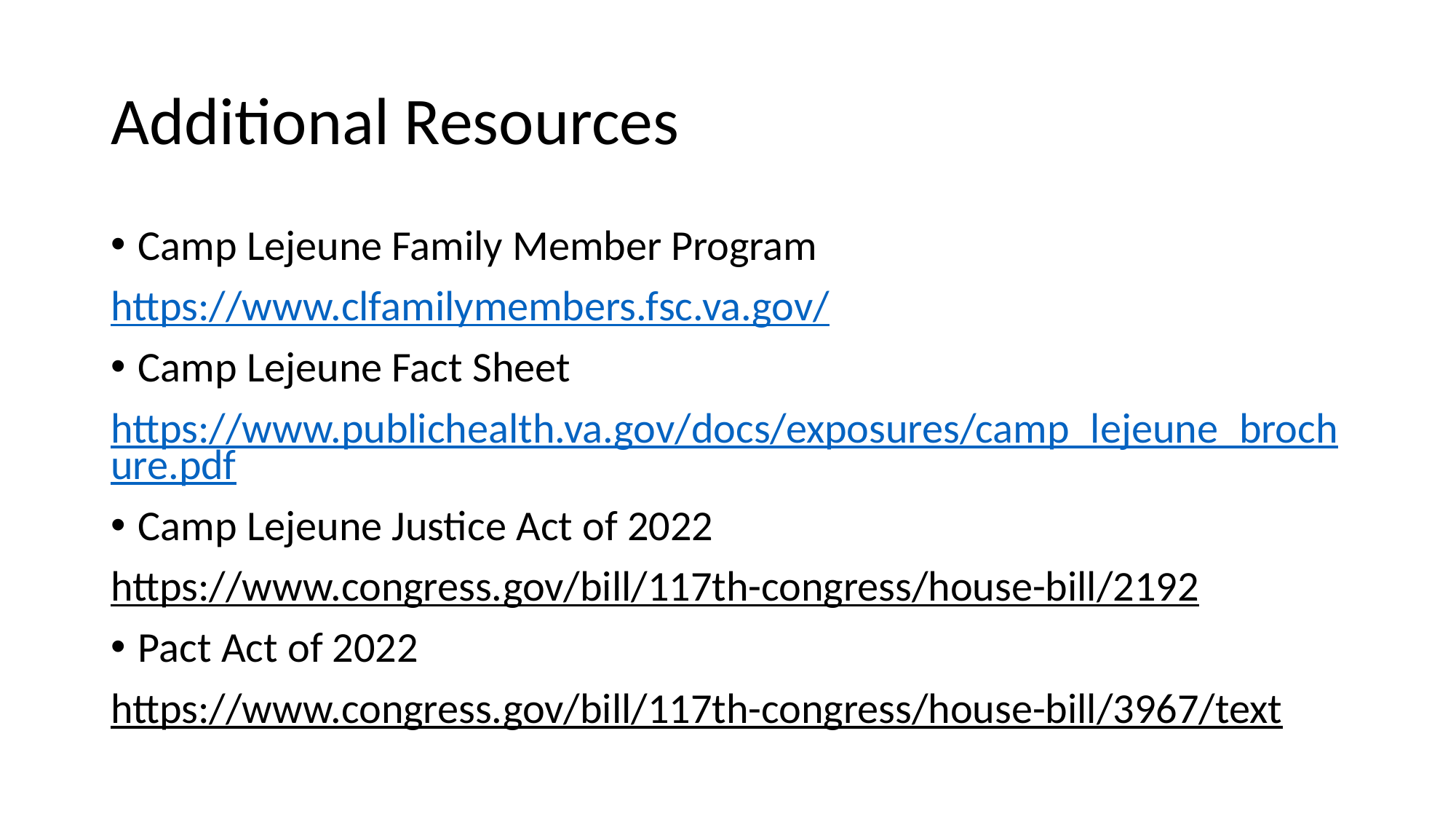

# Additional Resources
Camp Lejeune Family Member Program
https://www.clfamilymembers.fsc.va.gov/
Camp Lejeune Fact Sheet
https://www.publichealth.va.gov/docs/exposures/camp_lejeune_brochure.pdf
Camp Lejeune Justice Act of 2022
https://www.congress.gov/bill/117th-congress/house-bill/2192
Pact Act of 2022
https://www.congress.gov/bill/117th-congress/house-bill/3967/text